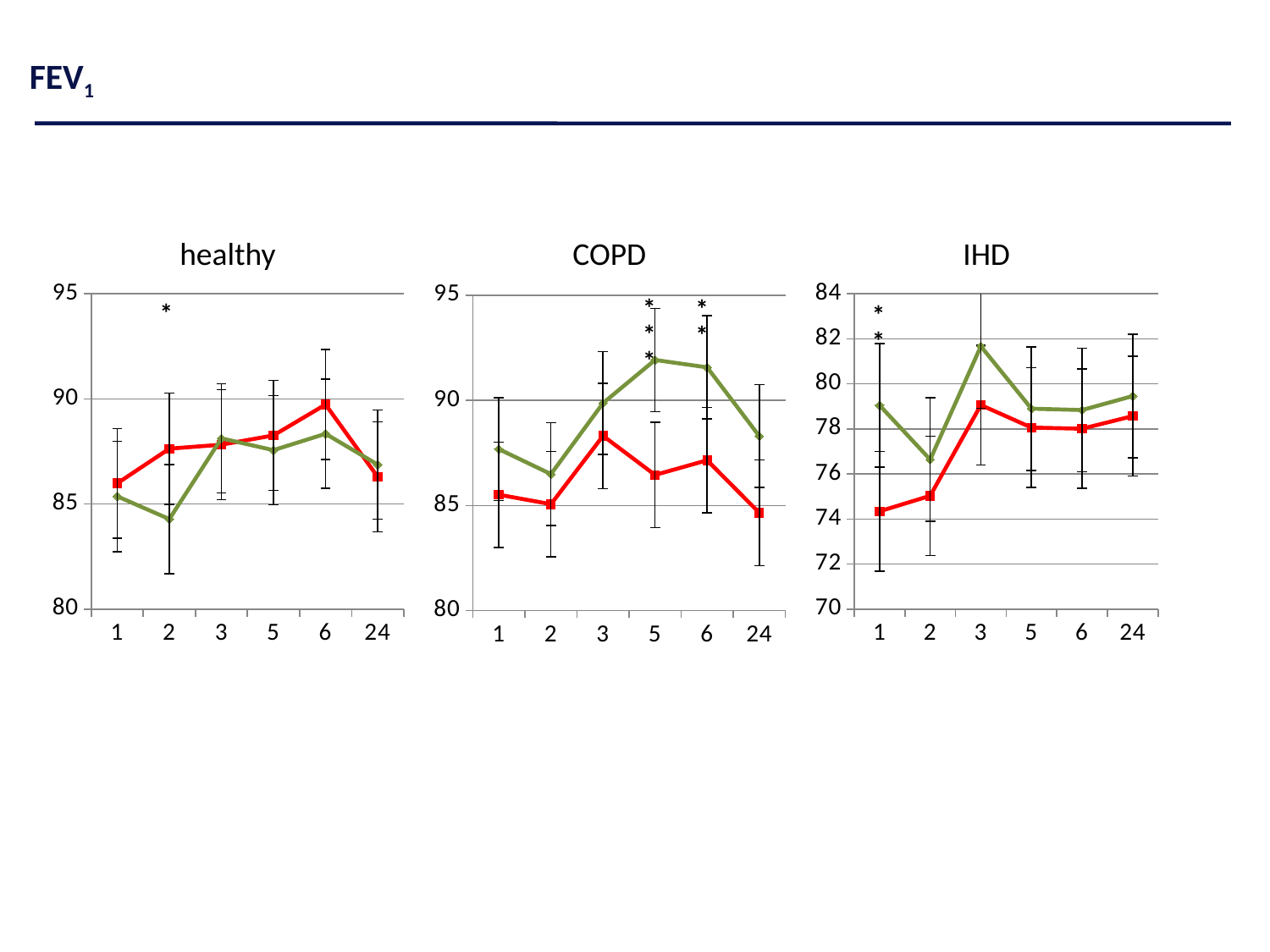

FEV1

healthy
COPD
IHD

### Chart

| Category | OS | HP |
|---|---|---|
| 1 | 85.98 | 85.36 |
| 2 | 87.63 | 84.28 |
| 3 | 87.82 | 88.12 |
| 5 | 88.26 | 87.56 |
| 6 | 89.73 | 88.34 |
| 24 | 86.29 | 86.87 |

### Chart

| Category | OS | HP |
|---|---|---|
| 1 | 74.33999999999999 | 79.05 |
| 2 | 75.03 | 76.64 |
| 3 | 79.06 | 81.67 |
| 5 | 78.06 | 78.9 |
| 6 | 78.01 | 78.84 |
| 24 | 78.57 | 79.46 |

### Chart

| Category | OS | HP |
|---|---|---|
| 1 | 85.50999999999999 | 87.68 |
| 2 | 85.06 | 86.49 |
| 3 | 88.31 | 89.87 |
| 5 | 86.45 | 91.92 |
| 6 | 87.15 | 91.57 |
| 24 | 84.65 | 88.3 |